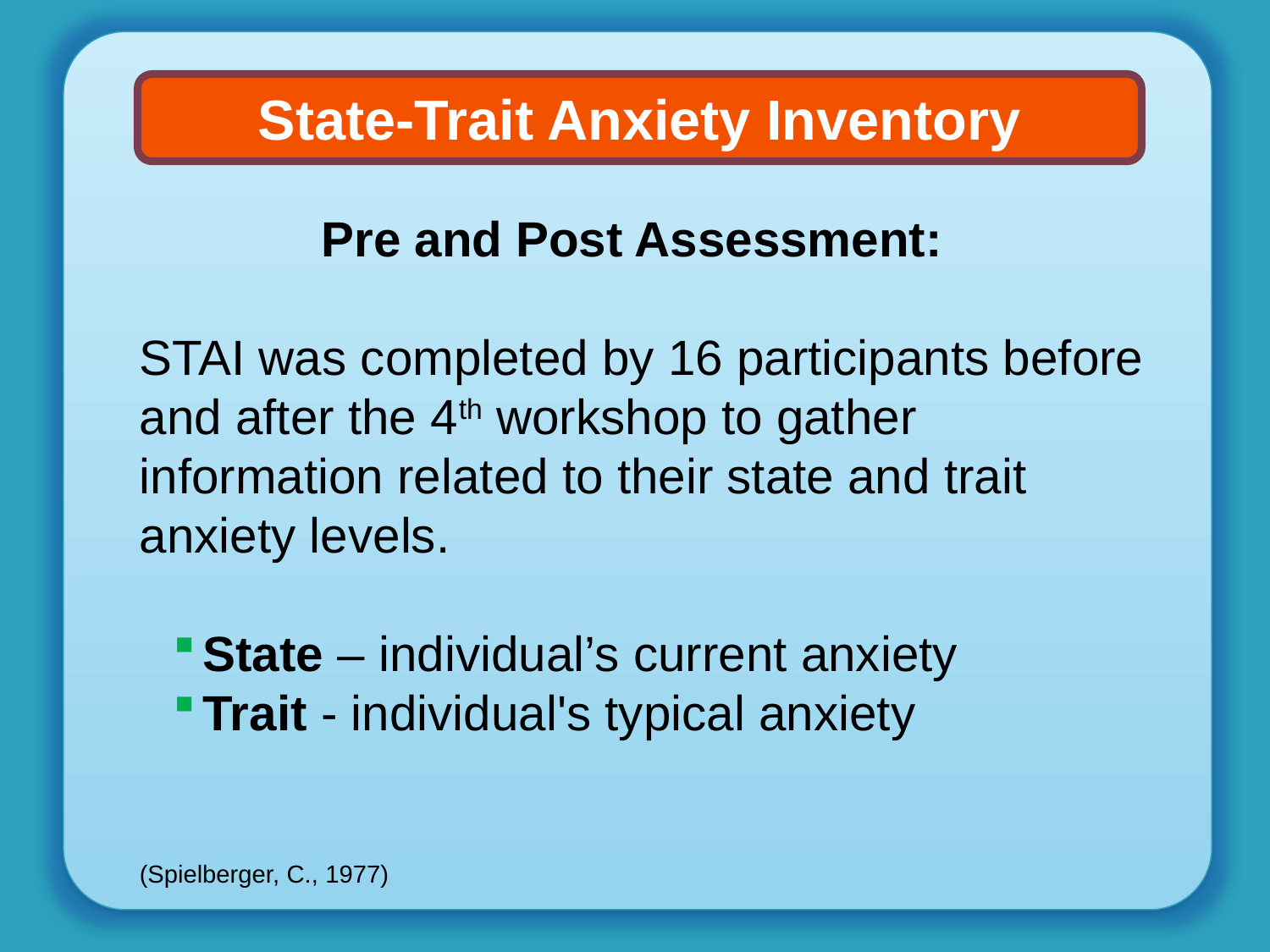

#
State-Trait Anxiety Inventory
	    Pre and Post Assessment:

STAI was completed by 16 participants before and after the 4th workshop to gather information related to their state and trait anxiety levels.

State – individual’s current anxiety
Trait - individual's typical anxiety

(Spielberger, C., 1977)